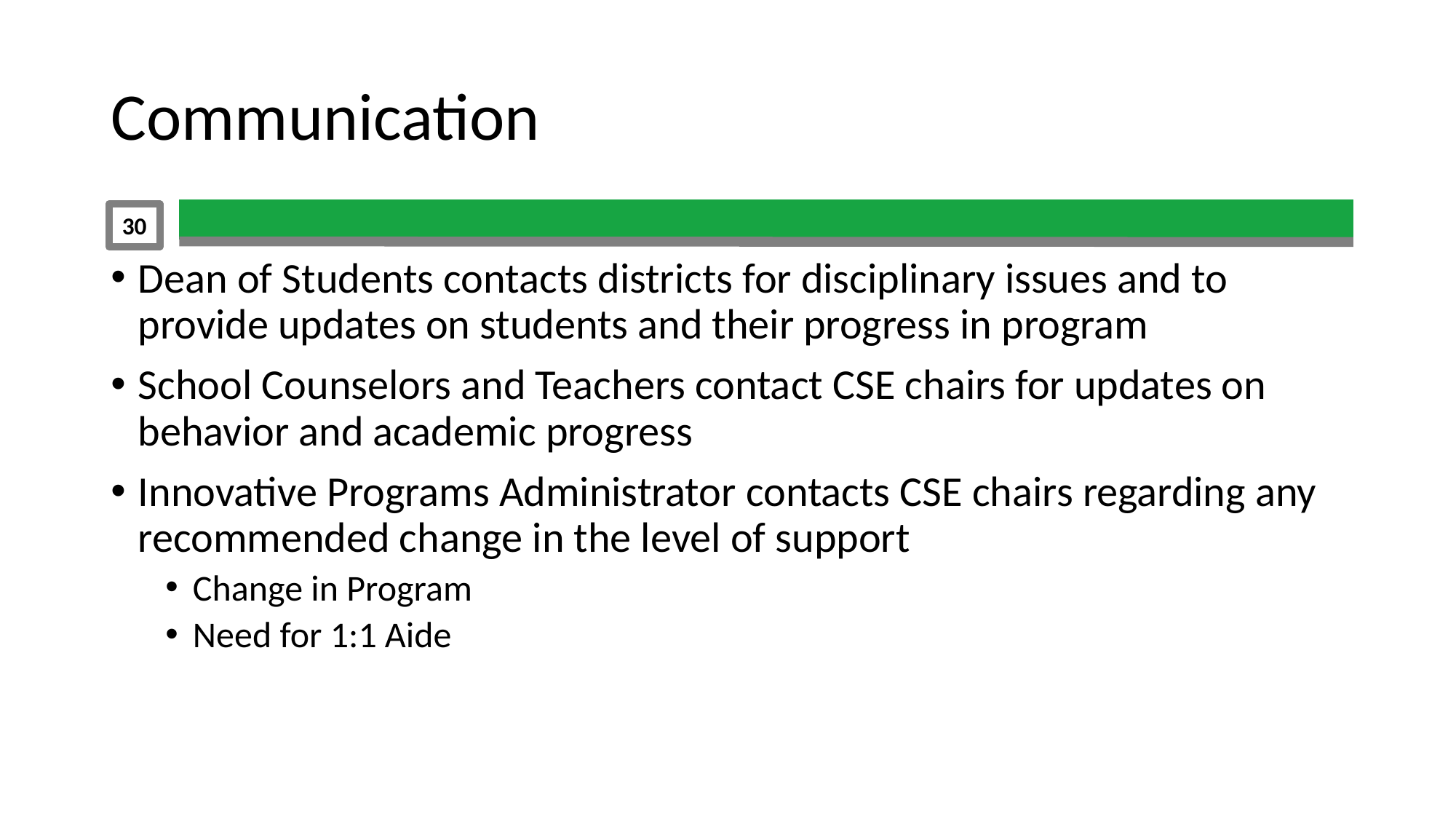

# Communication
30
Dean of Students contacts districts for disciplinary issues and to provide updates on students and their progress in program
School Counselors and Teachers contact CSE chairs for updates on behavior and academic progress
Innovative Programs Administrator contacts CSE chairs regarding any recommended change in the level of support
Change in Program
Need for 1:1 Aide